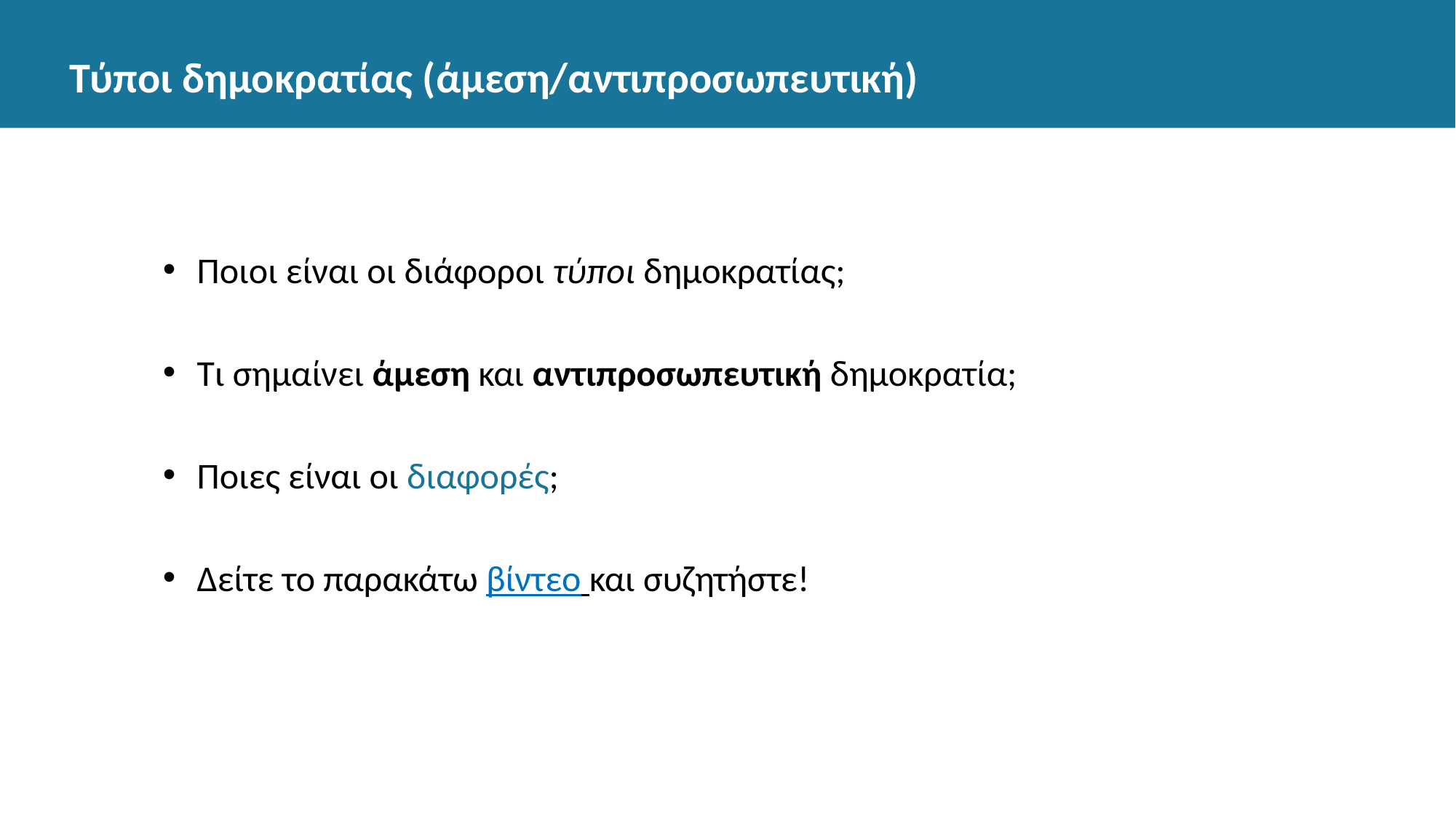

# Τύποι δημοκρατίας (άμεση/αντιπροσωπευτική)
Ποιοι είναι οι διάφοροι τύποι δημοκρατίας;
Τι σημαίνει άμεση και αντιπροσωπευτική δημοκρατία;
Ποιες είναι οι διαφορές;
Δείτε το παρακάτω βίντεο και συζητήστε!